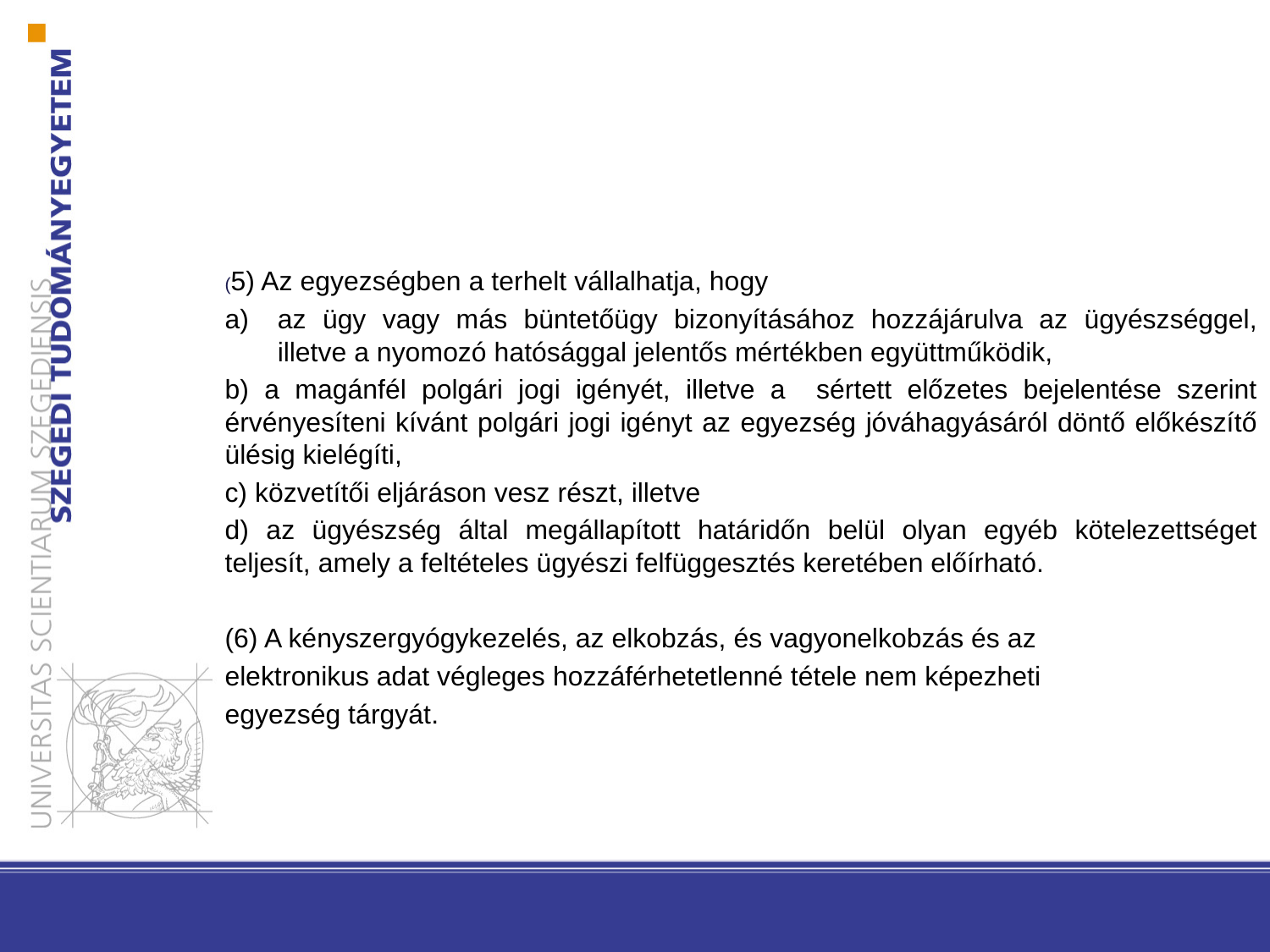

#
(5) Az egyezségben a terhelt vállalhatja, hogy
az ügy vagy más büntetőügy bizonyításához hozzájárulva az ügyészséggel, illetve a nyomozó hatósággal jelentős mértékben együttműködik,
b) a magánfél polgári jogi igényét, illetve a  sértett előzetes bejelentése szerint érvényesíteni kívánt polgári jogi igényt az egyezség jóváhagyásáról döntő előkészítő ülésig kielégíti,
c) közvetítői eljáráson vesz részt, illetve
d) az ügyészség által megállapított határidőn belül olyan egyéb kötelezettséget teljesít, amely a feltételes ügyészi felfüggesztés keretében előírható.

(6) A kényszergyógykezelés, az elkobzás, és vagyonelkobzás és az
elektronikus adat végleges hozzáférhetetlenné tétele nem képezheti
egyezség tárgyát.